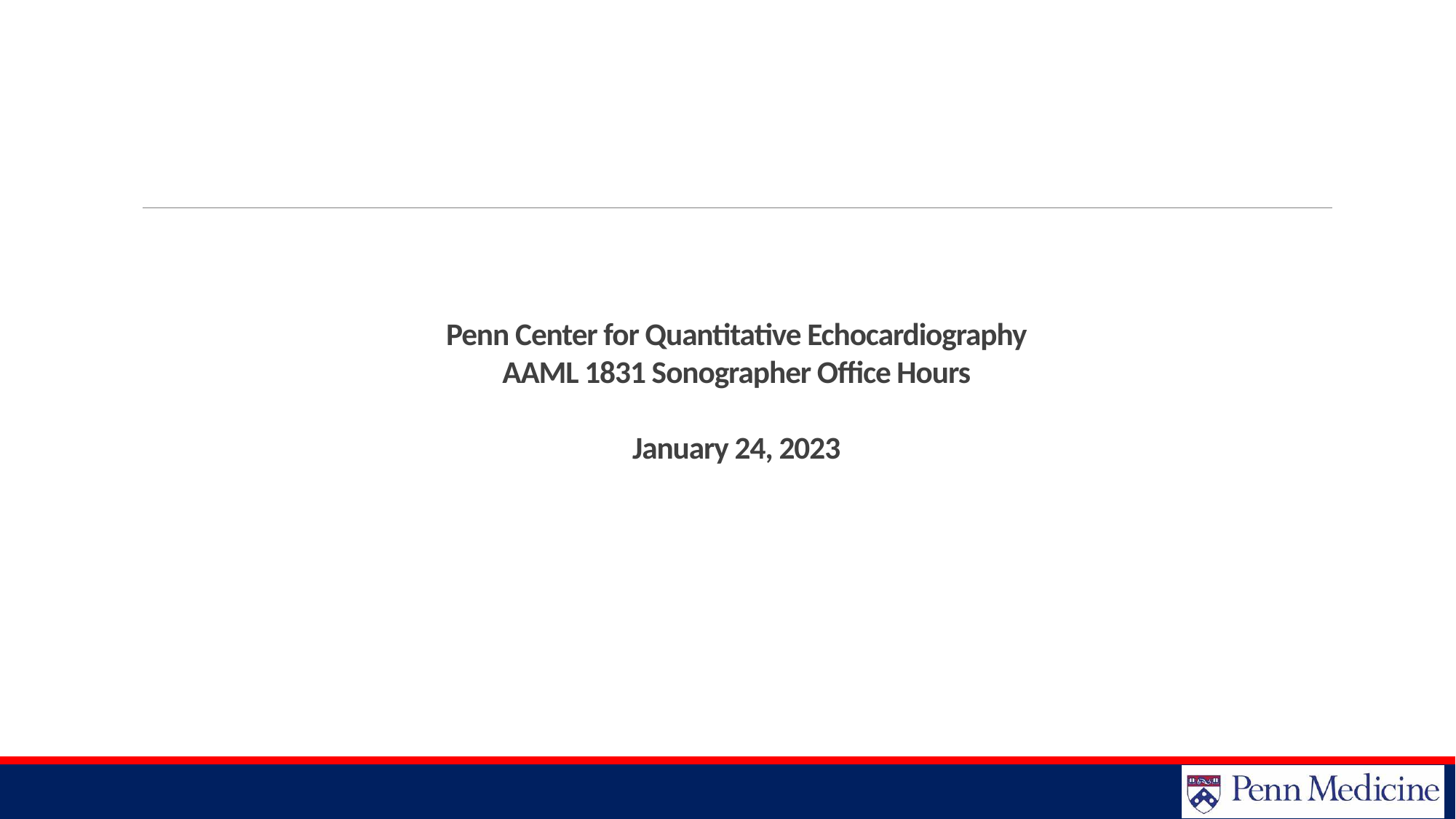

# Penn Center for Quantitative Echocardiography AAML 1831 Sonographer Office Hours January 24, 2023